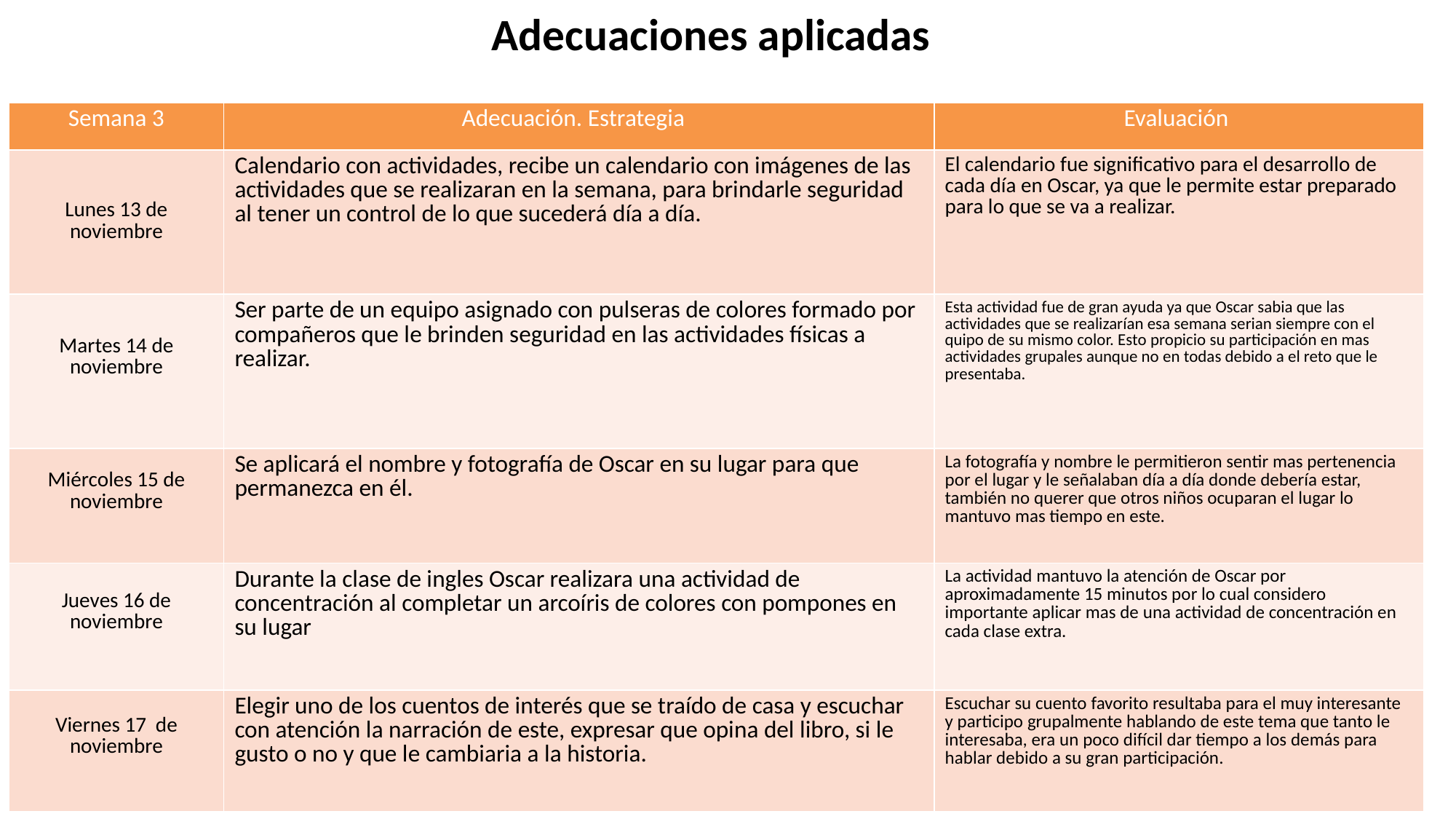

# Adecuaciones aplicadas
| Semana 3 | Adecuación. Estrategia | Evaluación |
| --- | --- | --- |
| Lunes 13 de noviembre | Calendario con actividades, recibe un calendario con imágenes de las actividades que se realizaran en la semana, para brindarle seguridad al tener un control de lo que sucederá día a día. | El calendario fue significativo para el desarrollo de cada día en Oscar, ya que le permite estar preparado para lo que se va a realizar. |
| Martes 14 de noviembre | Ser parte de un equipo asignado con pulseras de colores formado por compañeros que le brinden seguridad en las actividades físicas a realizar. | Esta actividad fue de gran ayuda ya que Oscar sabia que las actividades que se realizarían esa semana serian siempre con el quipo de su mismo color. Esto propicio su participación en mas actividades grupales aunque no en todas debido a el reto que le presentaba. |
| Miércoles 15 de noviembre | Se aplicará el nombre y fotografía de Oscar en su lugar para que permanezca en él. | La fotografía y nombre le permitieron sentir mas pertenencia por el lugar y le señalaban día a día donde debería estar, también no querer que otros niños ocuparan el lugar lo mantuvo mas tiempo en este. |
| Jueves 16 de noviembre | Durante la clase de ingles Oscar realizara una actividad de concentración al completar un arcoíris de colores con pompones en su lugar | La actividad mantuvo la atención de Oscar por aproximadamente 15 minutos por lo cual considero importante aplicar mas de una actividad de concentración en cada clase extra. |
| Viernes 17 de noviembre | Elegir uno de los cuentos de interés que se traído de casa y escuchar con atención la narración de este, expresar que opina del libro, si le gusto o no y que le cambiaria a la historia. | Escuchar su cuento favorito resultaba para el muy interesante y participo grupalmente hablando de este tema que tanto le interesaba, era un poco difícil dar tiempo a los demás para hablar debido a su gran participación. |